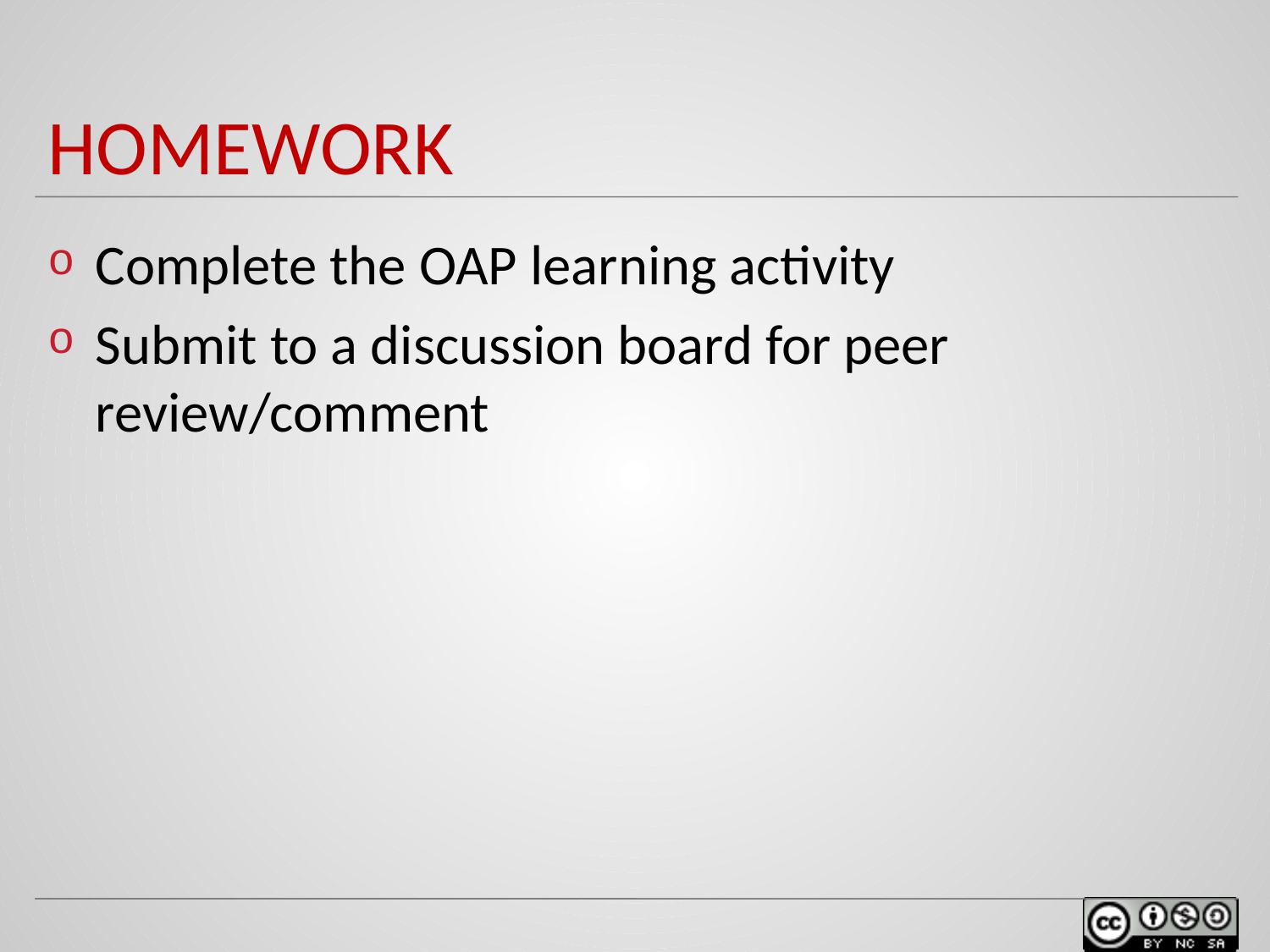

# Homework
Complete the OAP learning activity
Submit to a discussion board for peer review/comment